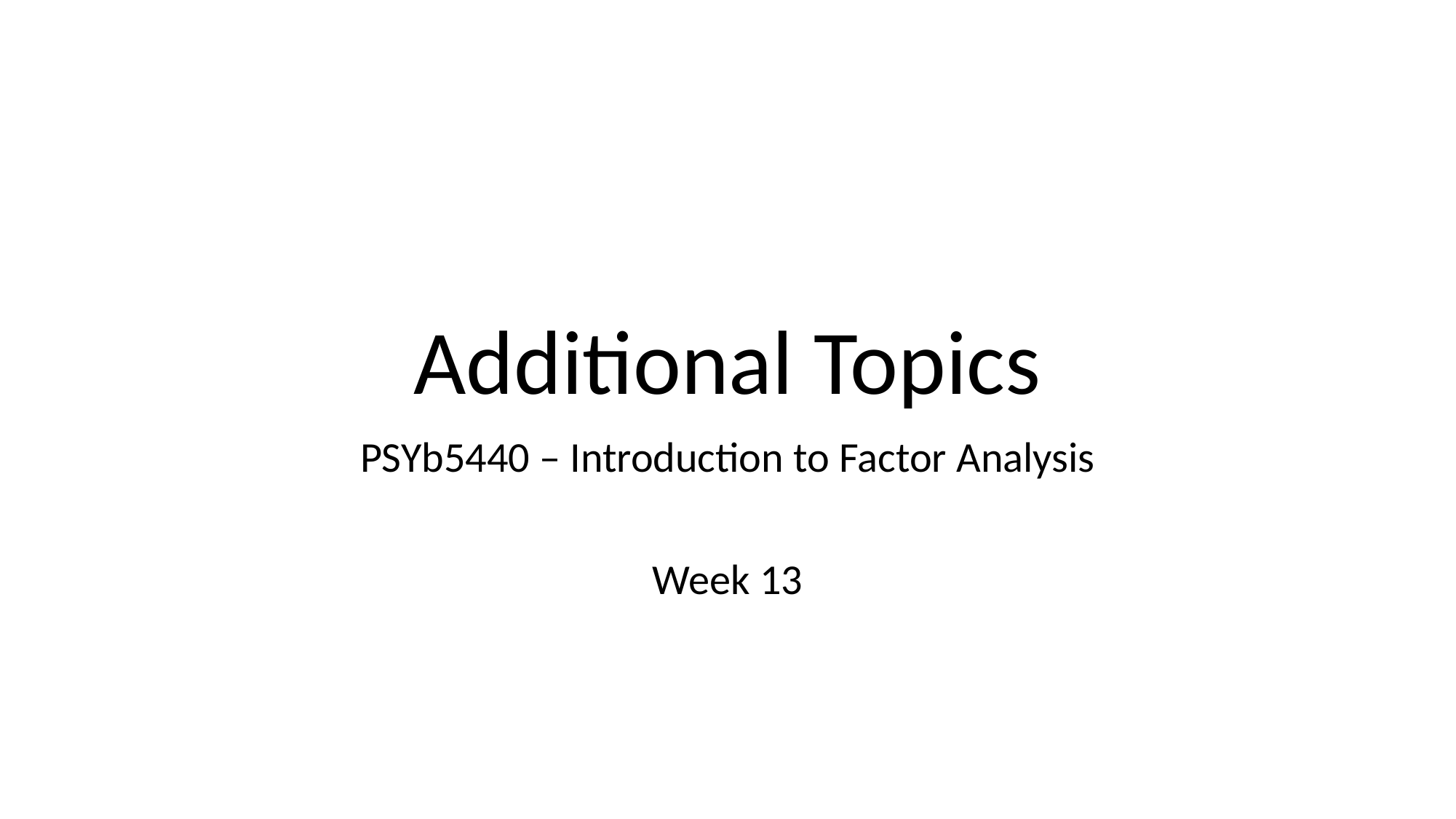

# Additional Topics
PSYb5440 – Introduction to Factor Analysis

Week 13